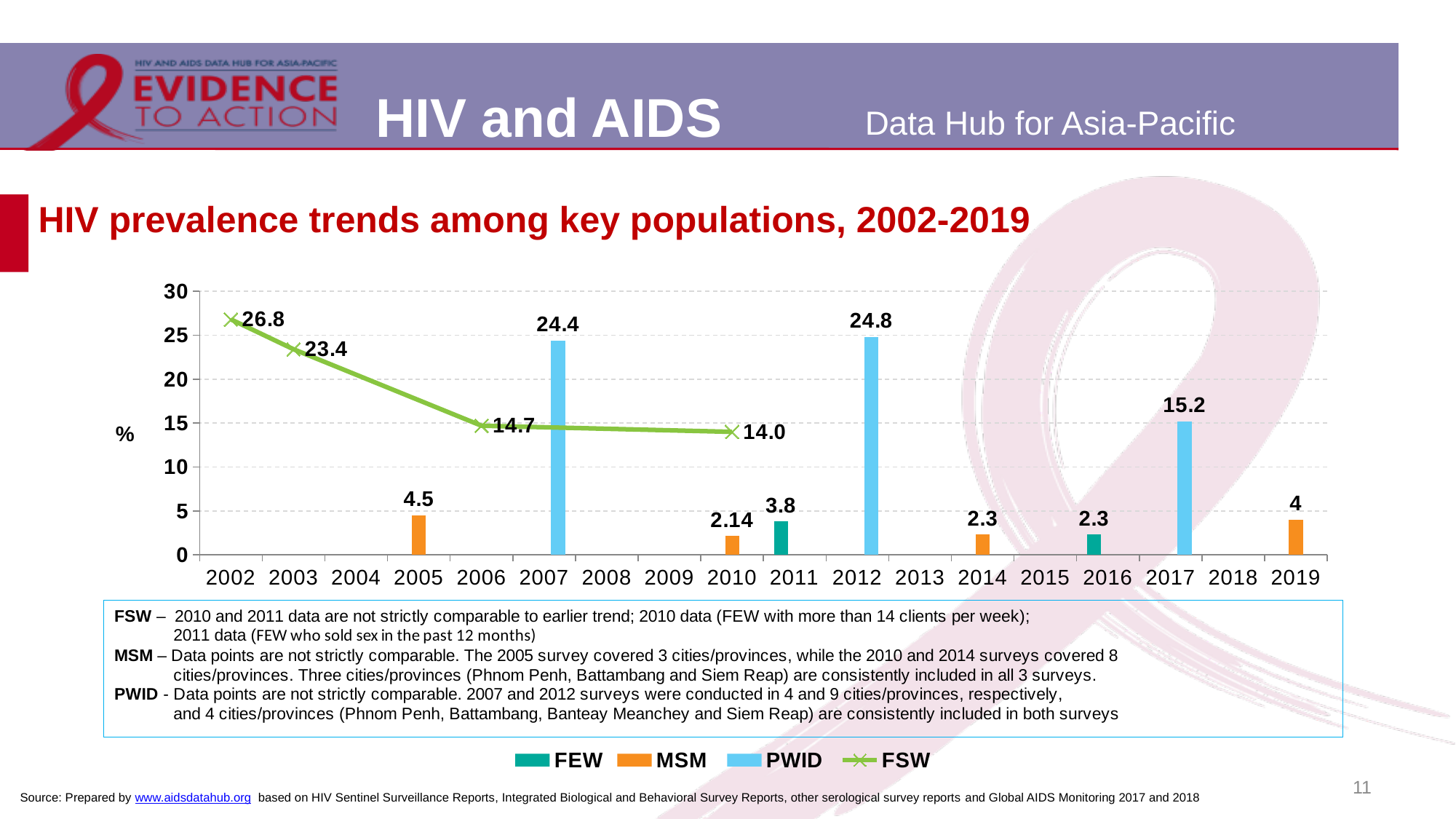

# HIV prevalence trends among key populations, 2002-2019

### Chart

| Category | FEW | MSM  | PWID  | FSW |
|---|---|---|---|---|
| 2002 | None | None | None | 26.8 |
| 2003 | None | None | None | 23.4 |
| 2004 | None | None | None | None |
| 2005 | None | 4.5 | None | None |
| 2006 | None | None | None | 14.7 |
| 2007 | None | None | 24.4 | None |
| 2008 | None | None | None | None |
| 2009 | None | None | None | None |
| 2010 | None | 2.14 | None | 14.0 |
| 2011 | 3.8 | None | None | None |
| 2012 | None | None | 24.8 | None |
| 2013 | None | None | None | None |
| 2014 | None | 2.3 | None | None |
| 2015 | None | None | None | None |
| 2016 | 2.3 | None | None | None |
| 2017 | None | None | 15.2 | None |
| 2018 | None | None | None | None |
| 2019 | None | 4.0 | None | None |
11
Source: Prepared by www.aidsdatahub.org  based on HIV Sentinel Surveillance Reports, Integrated Biological and Behavioral Survey Reports, other serological survey reports and Global AIDS Monitoring 2017 and 2018